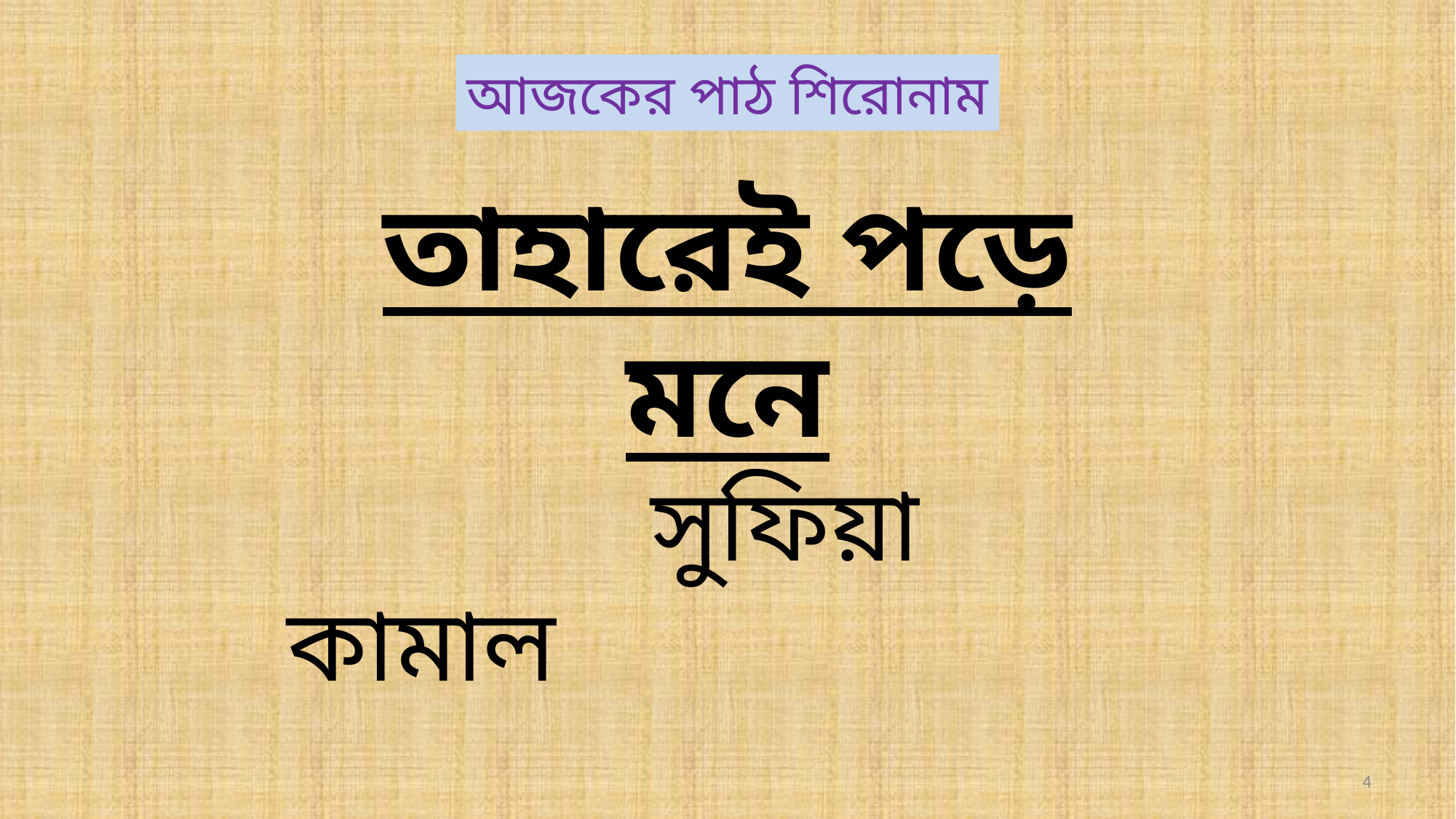

আজকের পাঠ শিরোনাম
তাহারেই পড়ে মনে
              সুফিয়া কামাল
4